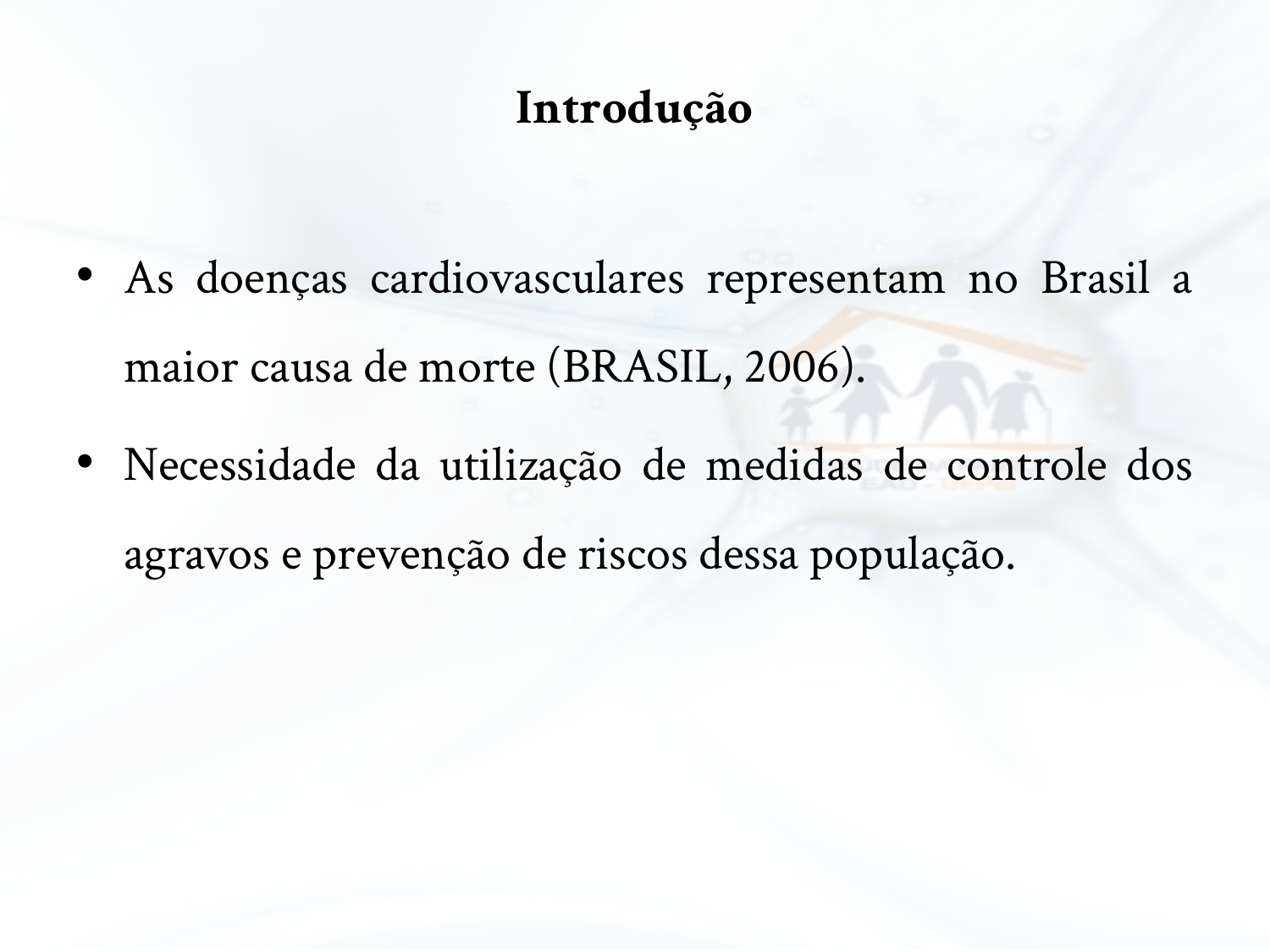

# Introdução
As doenças cardiovasculares representam no Brasil a maior causa de morte (BRASIL, 2006).
Necessidade da utilização de medidas de controle dos agravos e prevenção de riscos dessa população.